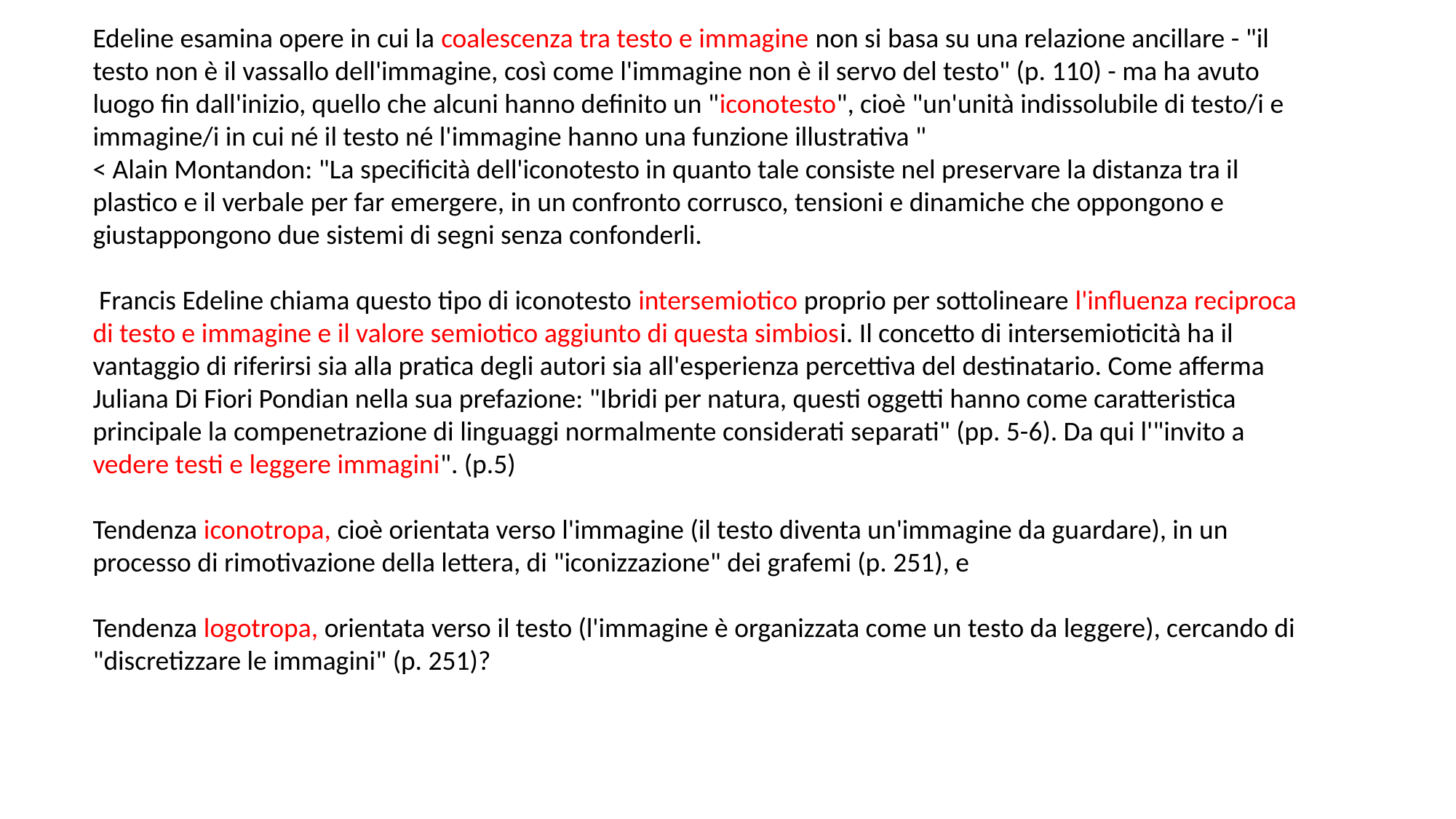

Edeline esamina opere in cui la coalescenza tra testo e immagine non si basa su una relazione ancillare - "il testo non è il vassallo dell'immagine, così come l'immagine non è il servo del testo" (p. 110) - ma ha avuto luogo fin dall'inizio, quello che alcuni hanno definito un "iconotesto", cioè "un'unità indissolubile di testo/i e immagine/i in cui né il testo né l'immagine hanno una funzione illustrativa "
< Alain Montandon: "La specificità dell'iconotesto in quanto tale consiste nel preservare la distanza tra il plastico e il verbale per far emergere, in un confronto corrusco, tensioni e dinamiche che oppongono e giustappongono due sistemi di segni senza confonderli.

 Francis Edeline chiama questo tipo di iconotesto intersemiotico proprio per sottolineare l'influenza reciproca di testo e immagine e il valore semiotico aggiunto di questa simbiosi. Il concetto di intersemioticità ha il vantaggio di riferirsi sia alla pratica degli autori sia all'esperienza percettiva del destinatario. Come afferma Juliana Di Fiori Pondian nella sua prefazione: "Ibridi per natura, questi oggetti hanno come caratteristica principale la compenetrazione di linguaggi normalmente considerati separati" (pp. 5-6). Da qui l'"invito a vedere testi e leggere immagini". (p.5)

Tendenza iconotropa, cioè orientata verso l'immagine (il testo diventa un'immagine da guardare), in un processo di rimotivazione della lettera, di "iconizzazione" dei grafemi (p. 251), e

Tendenza logotropa, orientata verso il testo (l'immagine è organizzata come un testo da leggere), cercando di "discretizzare le immagini" (p. 251)?